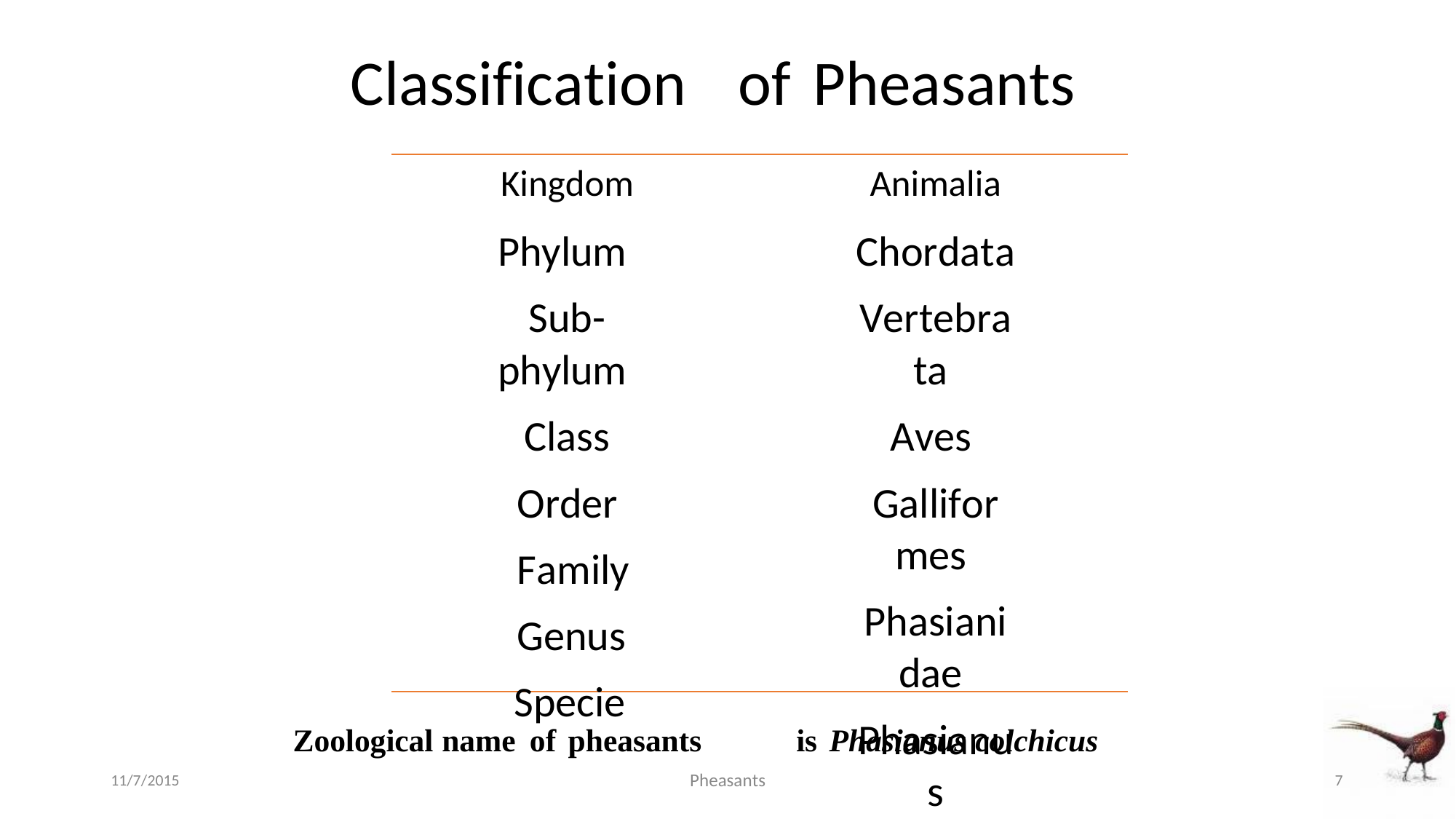

Classification
of
Pheasants

Kingdom
Phylum
Sub-phylum
Class
Order
Family
Genus
Specie
Animalia
Chordata
Vertebrata
Aves
Galliformes
Phasianidae
Phasianus
colchicus

Zoological name of pheasants
Pheasants
is Phasianus colchicus
11/7/2015
7